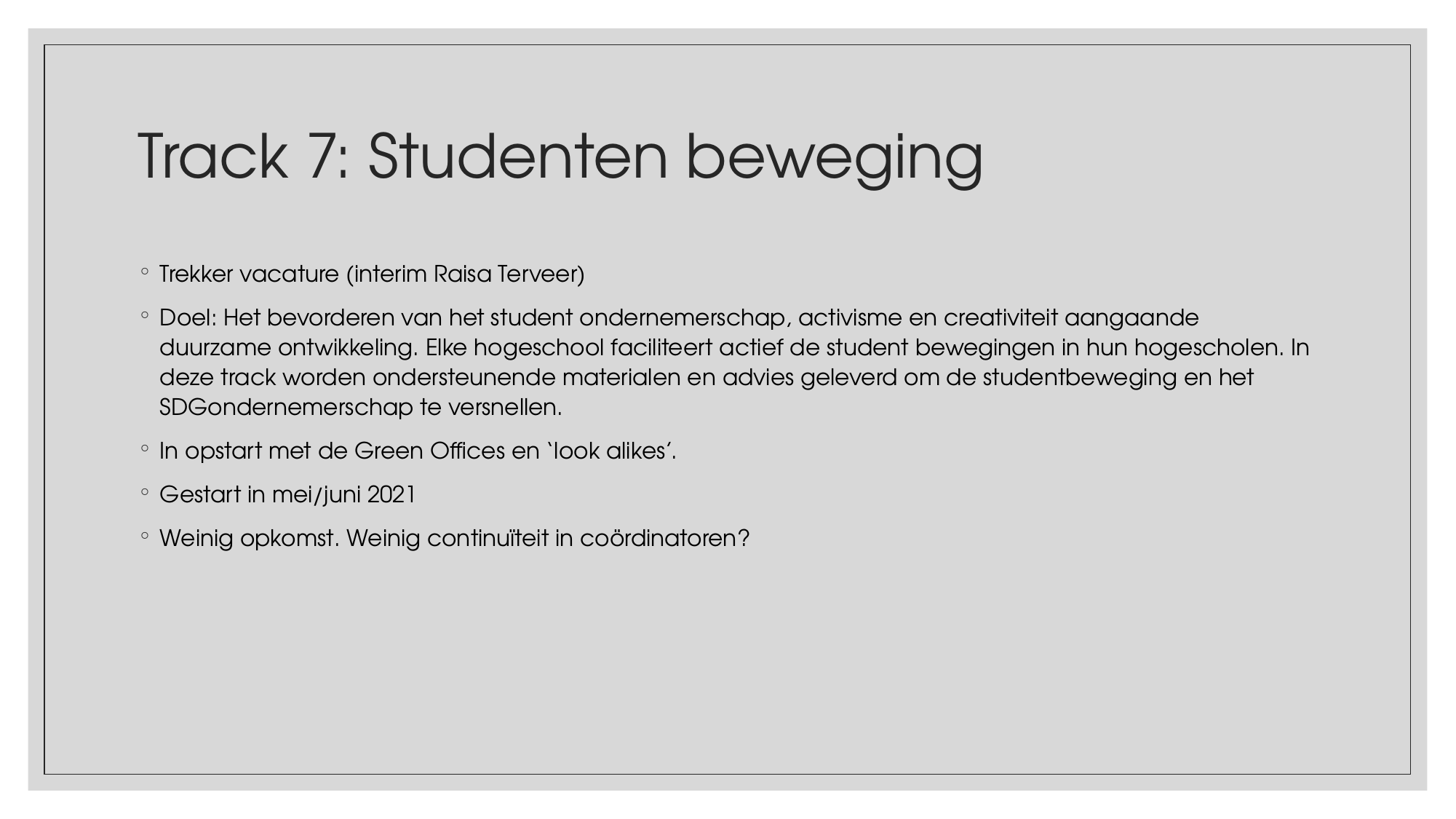

# Track 7: Studenten beweging
Trekker vacature (interim Raisa Terveer)
Doel: Het bevorderen van het student ondernemerschap, activisme en creativiteit aangaande duurzame ontwikkeling. Elke hogeschool faciliteert actief de student bewegingen in hun hogescholen. In deze track worden ondersteunende materialen en advies geleverd om de studentbeweging en het SDGondernemerschap te versnellen.
In opstart met de Green Offices en ‘look alikes’.
Gestart in mei/juni 2021
Weinig opkomst. Weinig continuïteit in coördinatoren?